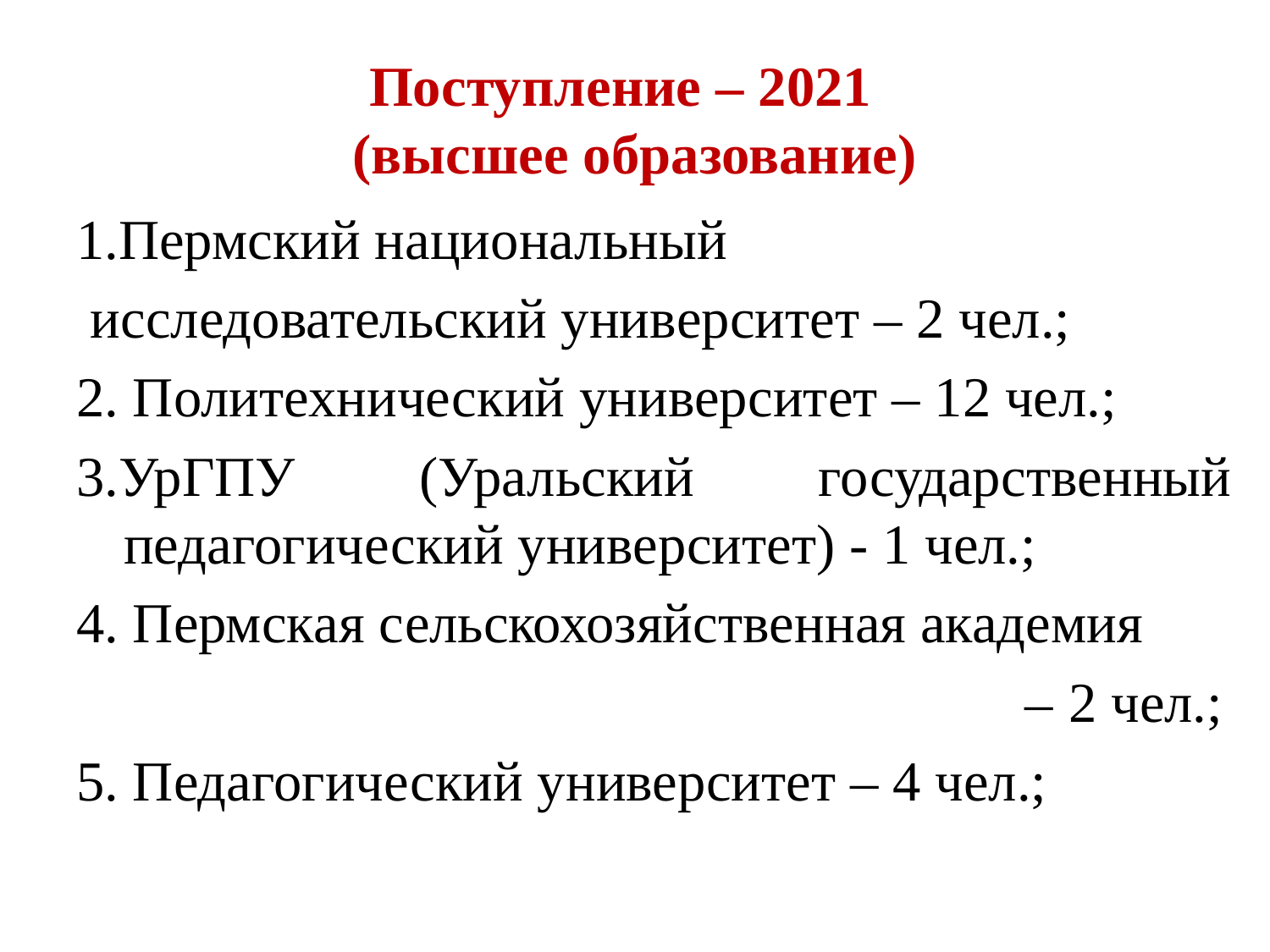

# Поступление – 2021 (высшее образование)
1.Пермский национальный
 исследовательский университет – 2 чел.;
2. Политехнический университет – 12 чел.;
3.УрГПУ (Уральский государственный педагогический университет) - 1 чел.;
4. Пермская сельскохозяйственная академия
                                                                   – 2 чел.;
5. Педагогический университет – 4 чел.;